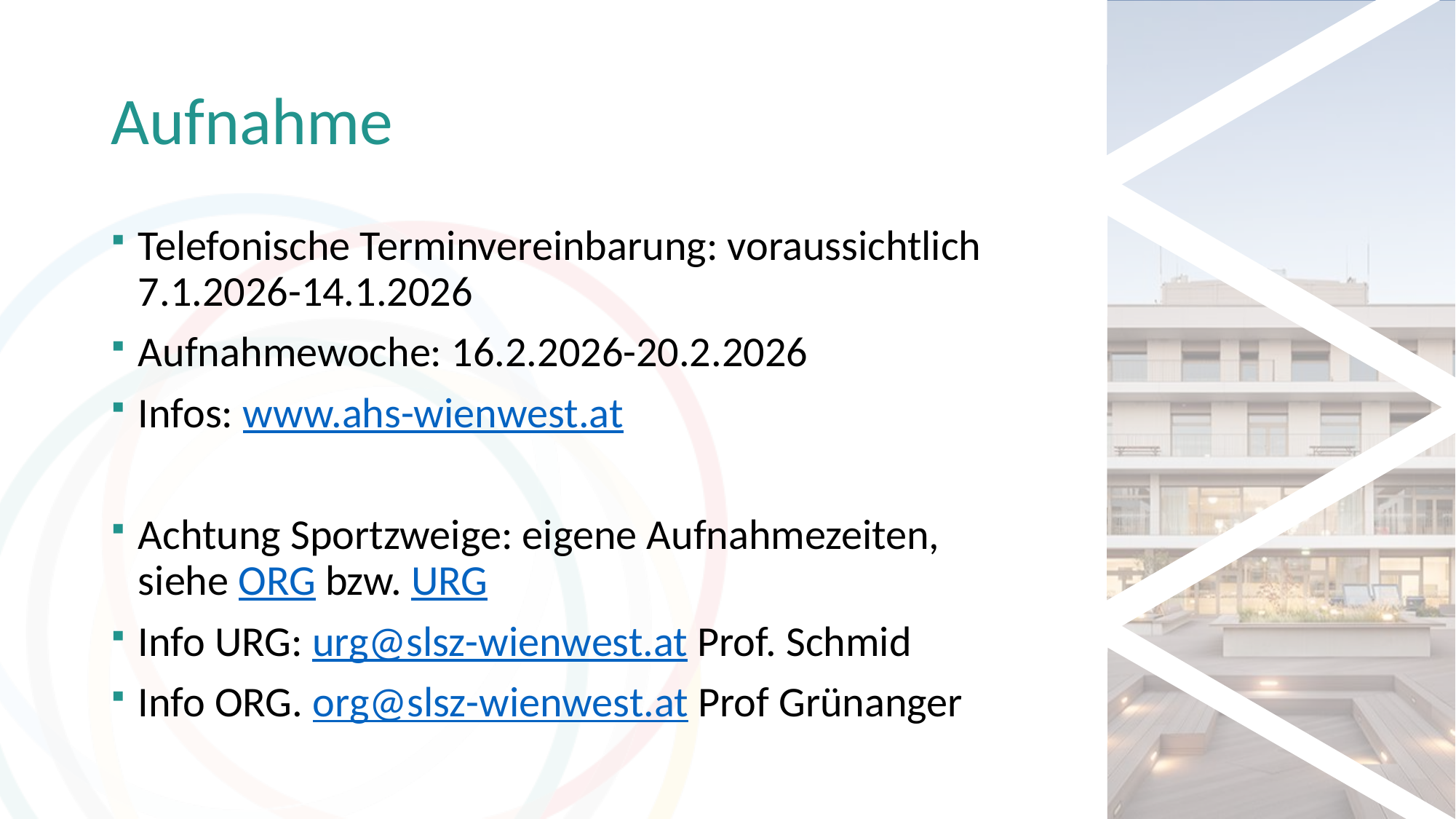

# Aufnahme
Telefonische Terminvereinbarung: voraussichtlich 7.1.2026-14.1.2026
Aufnahmewoche: 16.2.2026-20.2.2026
Infos: www.ahs-wienwest.at

Achtung Sportzweige: eigene Aufnahmezeiten,
siehe ORG bzw. URG
Info URG: urg@slsz-wienwest.at Prof. Schmid
Info ORG. org@slsz-wienwest.at Prof Grünanger